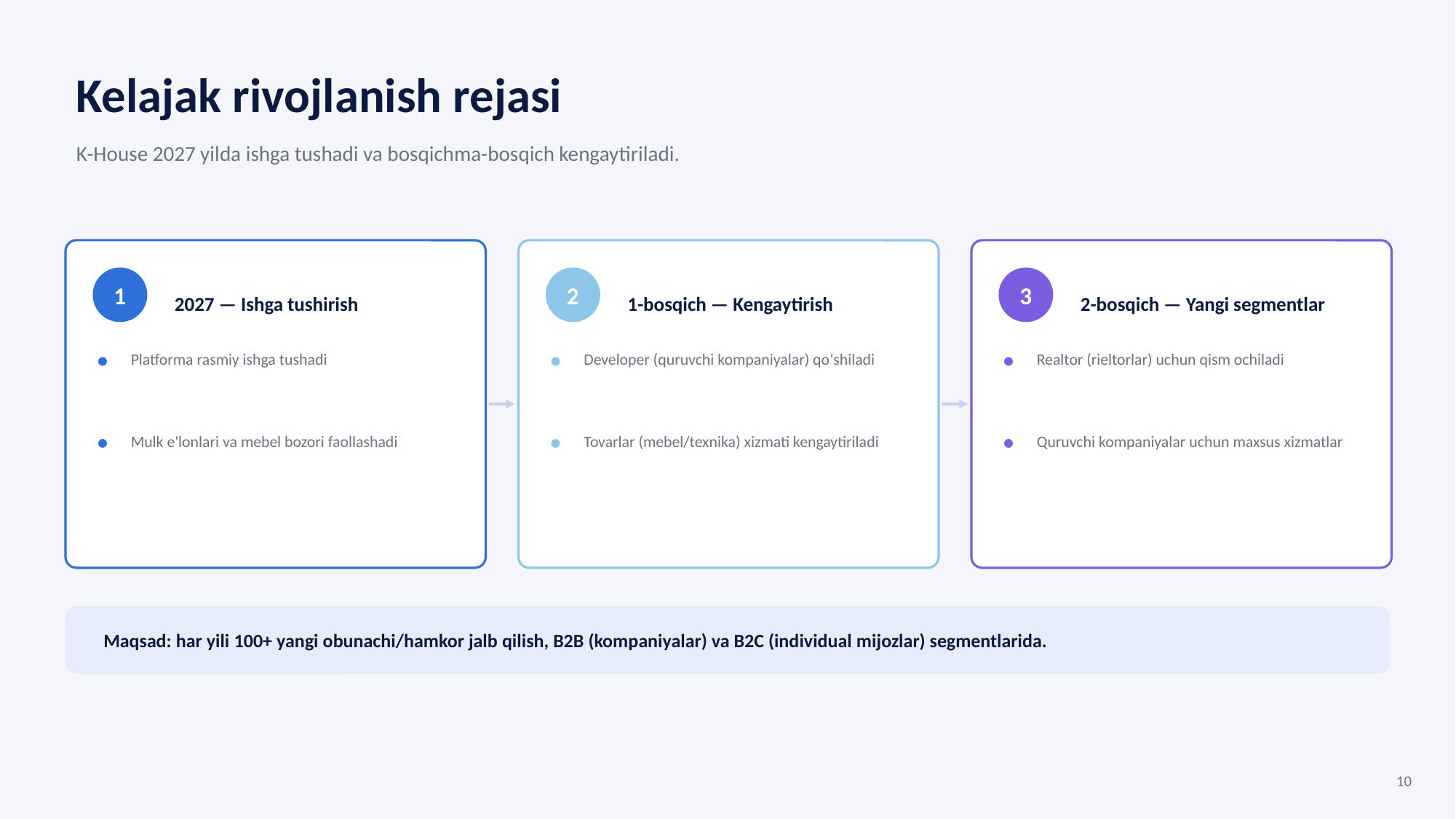

Kelajak rivojlanish rejasi
K-House 2027 yilda ishga tushadi va bosqichma-bosqich kengaytiriladi.

1

2

3
2027 — Ishga tushirish
1-bosqich — Kengaytirish
2-bosqich — Yangi segmentlar
Platforma rasmiy ishga tushadi
Developer (quruvchi kompaniyalar) qo‘shiladi
Realtor (rieltorlar) uchun qism ochiladi

Mulk e'lonlari va mebel bozori faollashadi
Tovarlar (mebel/texnika) xizmati kengaytiriladi
Quruvchi kompaniyalar uchun maxsus xizmatlar

Maqsad: har yili 100+ yangi obunachi/hamkor jalb qilish, B2B (kompaniyalar) va B2C (individual mijozlar) segmentlarida.
10